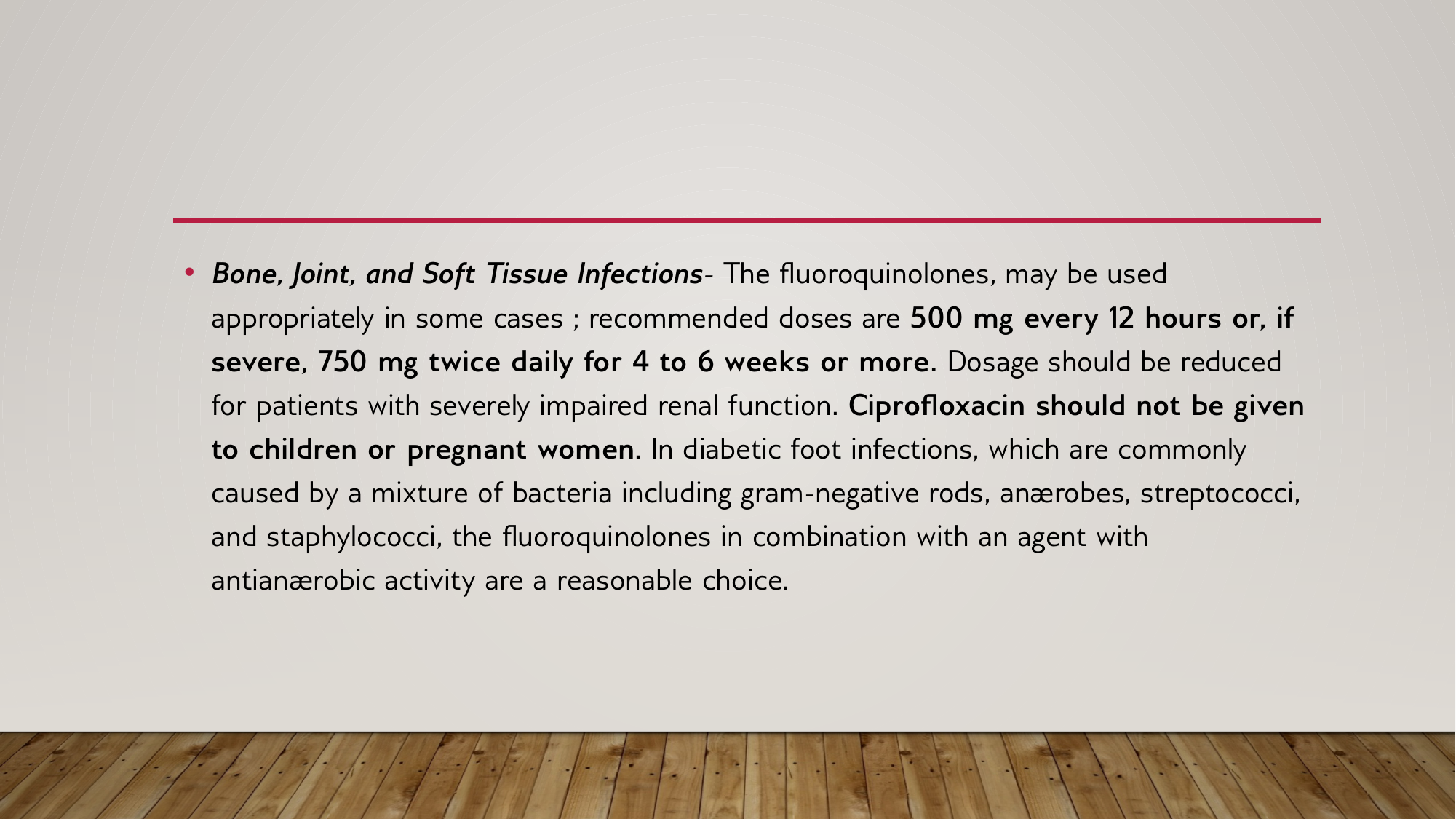

#
Bone, Joint, and Soft Tissue Infections- The fluoroquinolones, may be used appropriately in some cases ; recommended doses are 500 mg every 12 hours or, if severe, 750 mg twice daily for 4 to 6 weeks or more. Dosage should be reduced for patients with severely impaired renal function. Ciprofloxacin should not be given to children or pregnant women. In diabetic foot infections, which are commonly caused by a mixture of bacteria including gram-negative rods, anaerobes, streptococci, and staphylococci, the fluoroquinolones in combination with an agent with antianaerobic activity are a reasonable choice.